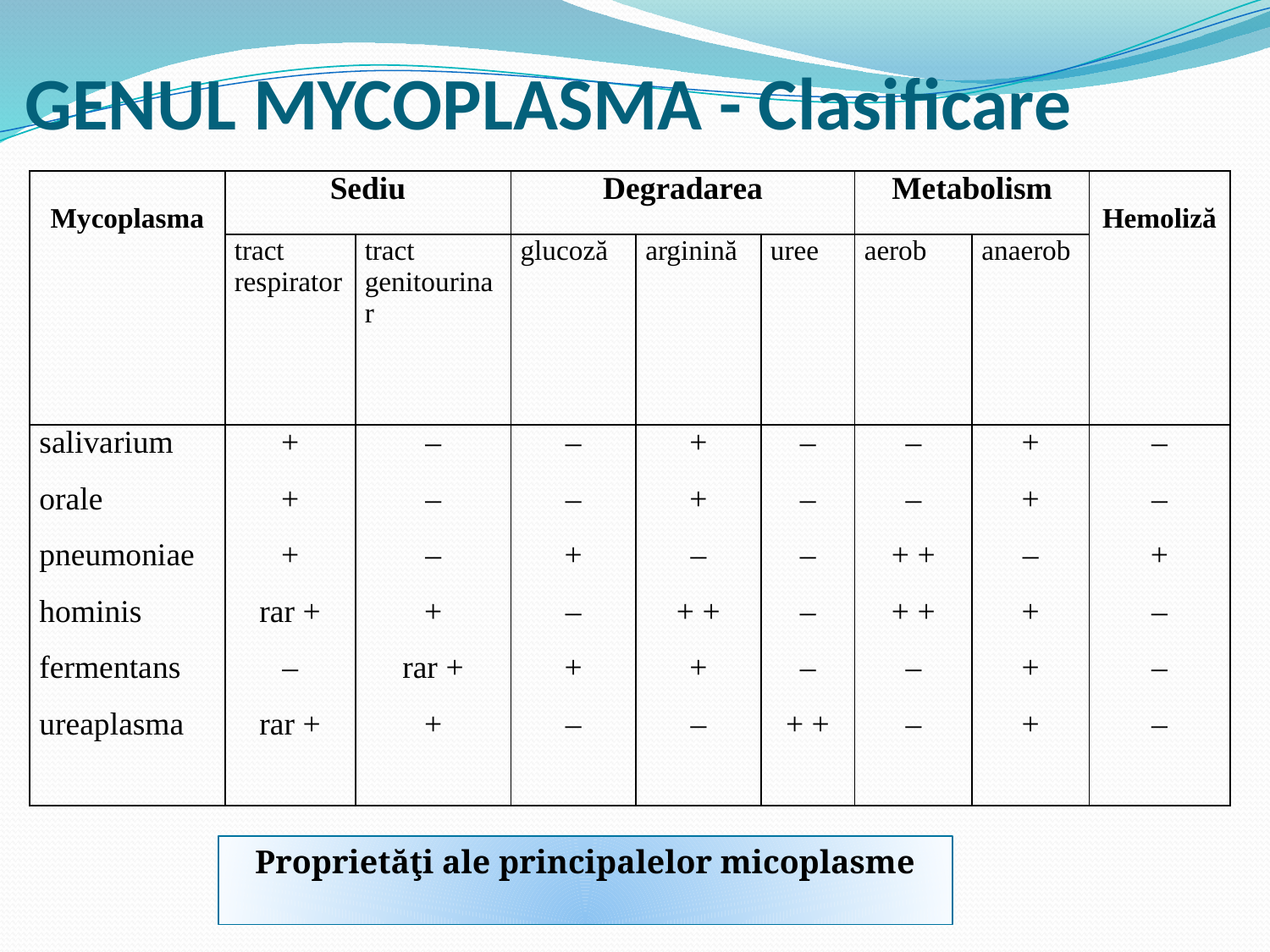

# GENUL MYCOPLASMA - Clasificare
| Mycoplasma | Sediu |  | Degradarea |  |  | Metabolism |  | Hemoliză |
| --- | --- | --- | --- | --- | --- | --- | --- | --- |
|  | tract respirator | tract genitourinar | glucoză | arginină | uree | aerob | anaerob |  |
| salivarium orale pneumoniae hominis fermentans ureaplasma | + + + rar + – rar + | – – – + rar + + | – – + – + – | + + – + + + – | – – – – – + + | – – + + + + – – | + + – + + + | – – + – – – |
Proprietăţi ale principalelor micoplasme